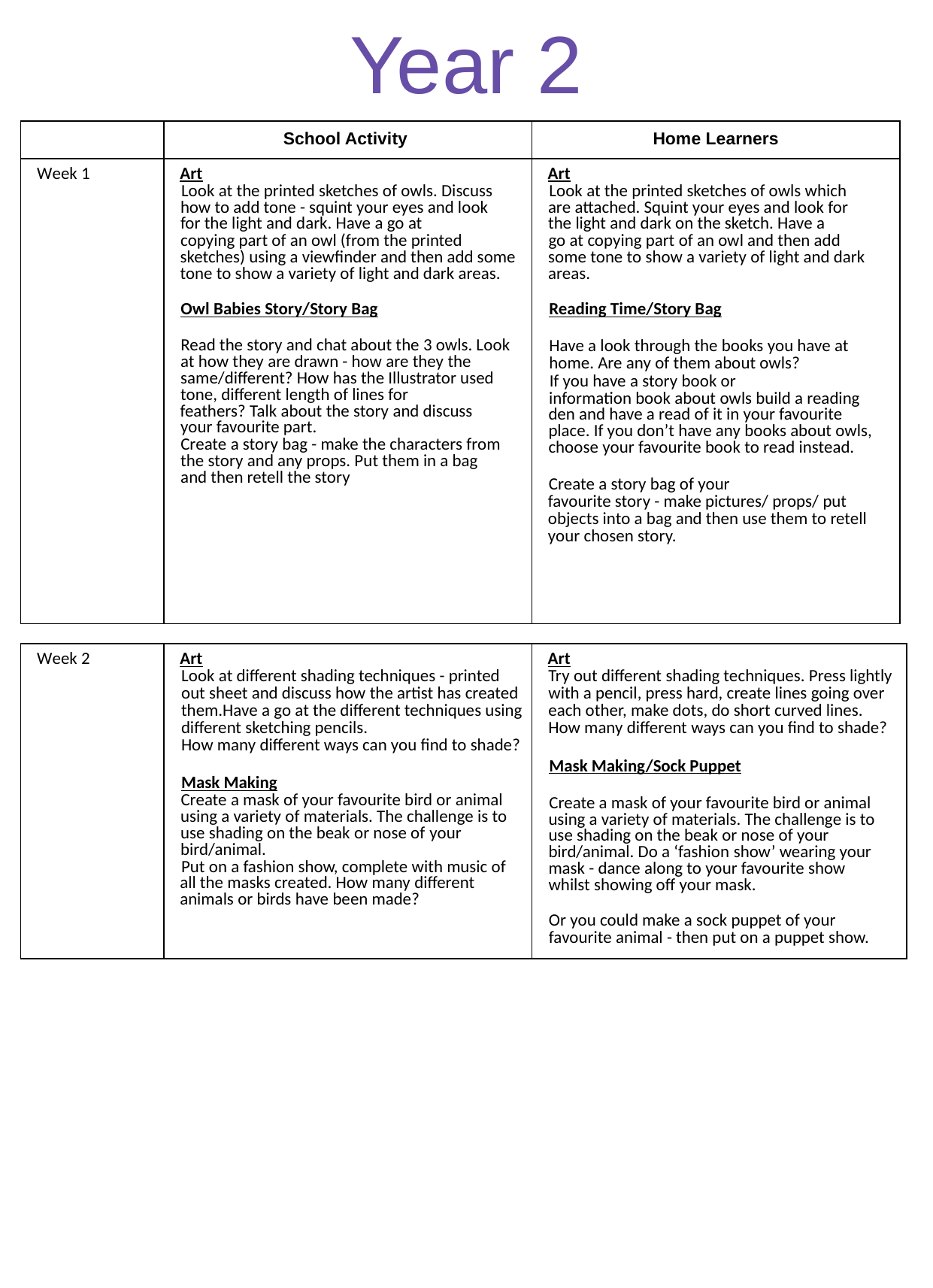

Year 2
|  | School Activity | Home Learners |
| --- | --- | --- |
| Week 1 | Art Look at the printed sketches of owls. Discuss how to add tone - squint your eyes and look for the light and dark. Have a go at copying part of an owl (from the printed sketches) using a viewfinder and then add some tone to show a variety of light and dark areas. Owl Babies Story/Story Bag Read the story and chat about the 3 owls. Look at how they are drawn - how are they the same/different? How has the Illustrator used tone, different length of lines for feathers? Talk about the story and discuss your favourite part. Create a story bag - make the characters from the story and any props. Put them in a bag and then retell the story | Art Look at the printed sketches of owls which are attached. Squint your eyes and look for the light and dark on the sketch. Have a go at copying part of an owl and then add some tone to show a variety of light and dark areas. Reading Time/Story Bag Have a look through the books you have at home. Are any of them about owls? If you have a story book or information book about owls build a reading den and have a read of it in your favourite place. If you don’t have any books about owls, choose your favourite book to read instead. Create a story bag of your favourite story - make pictures/ props/ put objects into a bag and then use them to retell your chosen story. |
| Week 2 | Art Look at different shading techniques - printed out sheet and discuss how the artist has created them.Have a go at the different techniques using different sketching pencils. How many different ways can you find to shade? Mask Making Create a mask of your favourite bird or animal using a variety of materials. The challenge is to use shading on the beak or nose of your bird/animal. Put on a fashion show, complete with music of all the masks created. How many different animals or birds have been made? | Art Try out different shading techniques. Press lightly with a pencil, press hard, create lines going over each other, make dots, do short curved lines. How many different ways can you find to shade? Mask Making/Sock Puppet Create a mask of your favourite bird or animal using a variety of materials. The challenge is to use shading on the beak or nose of your bird/animal. Do a ‘fashion show’ wearing your mask - dance along to your favourite show whilst showing off your mask. Or you could make a sock puppet of your favourite animal - then put on a puppet show. |
| --- | --- | --- |